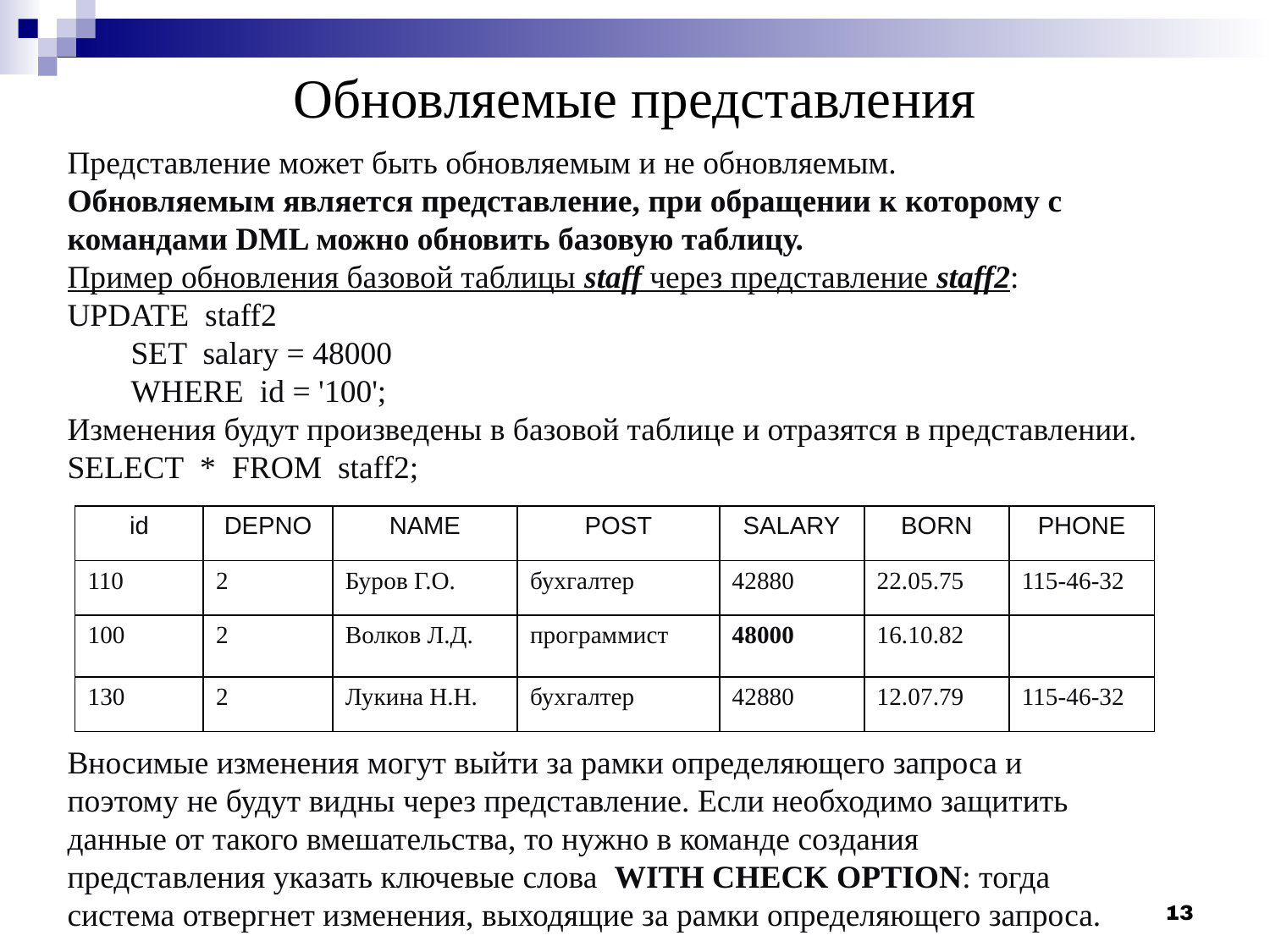

# Обновляемые представления
Представление может быть обновляемым и не обновляемым.
Обновляемым является представление, при обращении к которому с командами DML можно обновить базовую таблицу.
Пример обновления базовой таблицы staff через представление staff2:
UPDATE  staff2
SET  salary = 48000
WHERE  id = '100';
Изменения будут произведены в базовой таблице и отразятся в представлении.
SELECT  *  FROM  staff2;
| id | DEPNO | NAME | POST | SALARY | BORN | PHONE |
| --- | --- | --- | --- | --- | --- | --- |
| 110 | 2 | Буров Г.О. | бухгалтер | 42880 | 22.05.75 | 115-46-32 |
| 100 | 2 | Волков Л.Д. | программист | 48000 | 16.10.82 |  |
| 130 | 2 | Лукина Н.Н. | бухгалтер | 42880 | 12.07.79 | 115-46-32 |
Вносимые изменения могут выйти за рамки определяющего запроса и поэтому не будут видны через представление. Если необходимо защитить данные от такого вмешательства, то нужно в команде создания представления указать ключевые слова  WITH CHECK OPTION: тогда система отвергнет изменения, выходящие за рамки определяющего запроса.
13